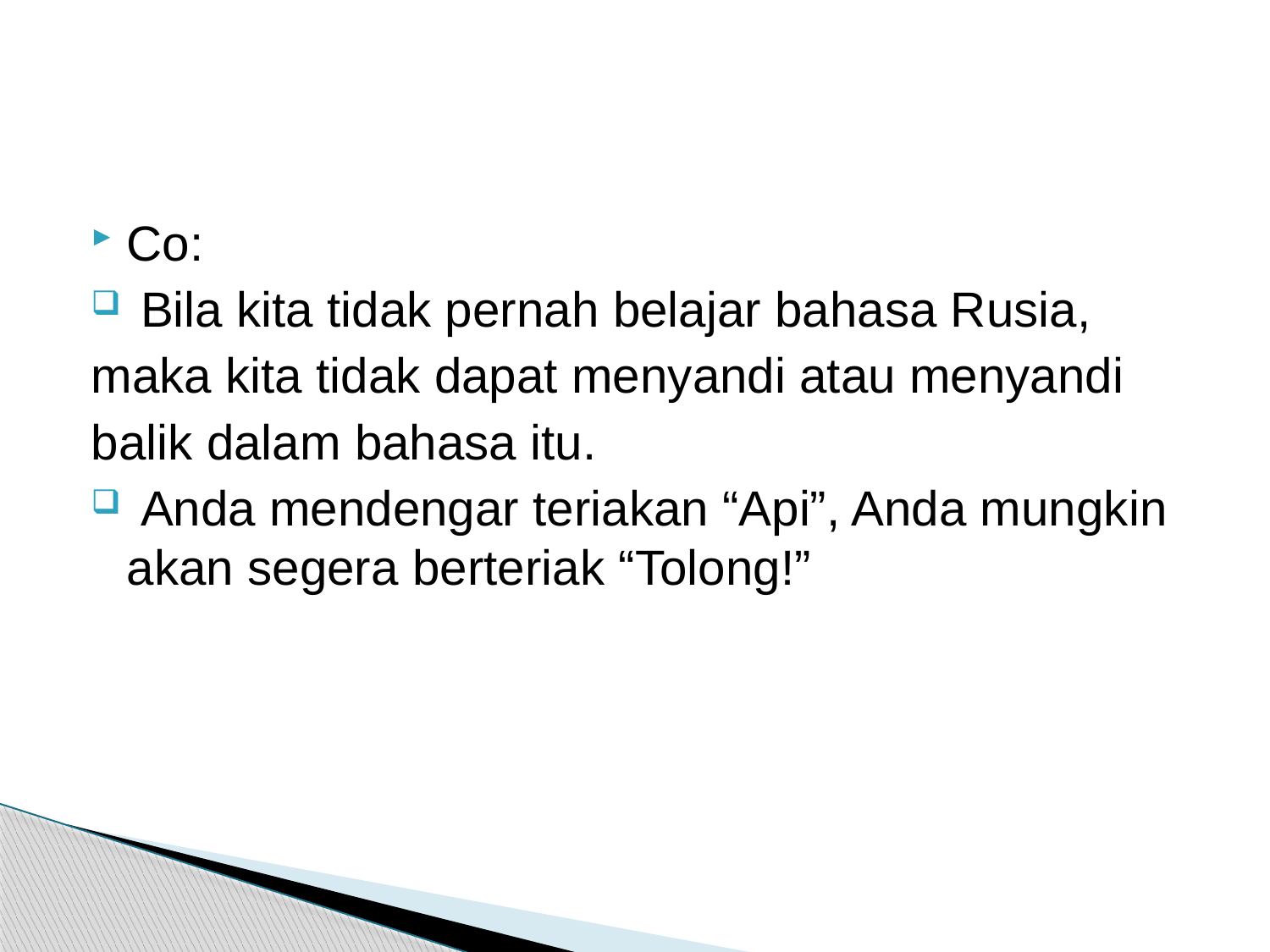

#
Co:
 Bila kita tidak pernah belajar bahasa Rusia,
maka kita tidak dapat menyandi atau menyandi
balik dalam bahasa itu.
 Anda mendengar teriakan “Api”, Anda mungkin akan segera berteriak “Tolong!”